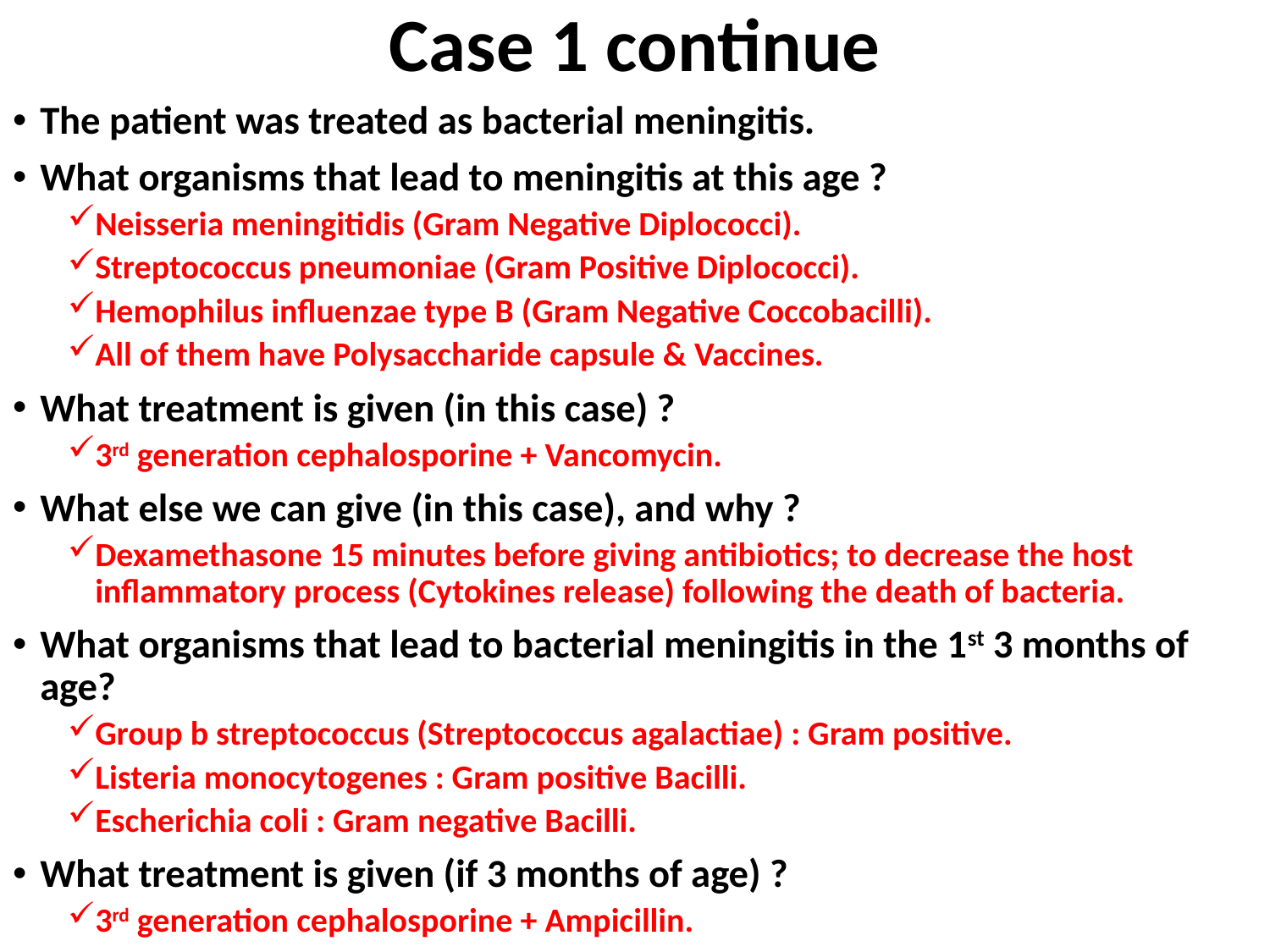

# Case 1 continue
The patient was treated as bacterial meningitis.
What organisms that lead to meningitis at this age ?
Neisseria meningitidis (Gram Negative Diplococci).
Streptococcus pneumoniae (Gram Positive Diplococci).
Hemophilus influenzae type B (Gram Negative Coccobacilli).
All of them have Polysaccharide capsule & Vaccines.
What treatment is given (in this case) ?
3rd generation cephalosporine + Vancomycin.
What else we can give (in this case), and why ?
Dexamethasone 15 minutes before giving antibiotics; to decrease the host inflammatory process (Cytokines release) following the death of bacteria.
What organisms that lead to bacterial meningitis in the 1st 3 months of age?
Group b streptococcus (Streptococcus agalactiae) : Gram positive.
Listeria monocytogenes : Gram positive Bacilli.
Escherichia coli : Gram negative Bacilli.
What treatment is given (if 3 months of age) ?
3rd generation cephalosporine + Ampicillin.